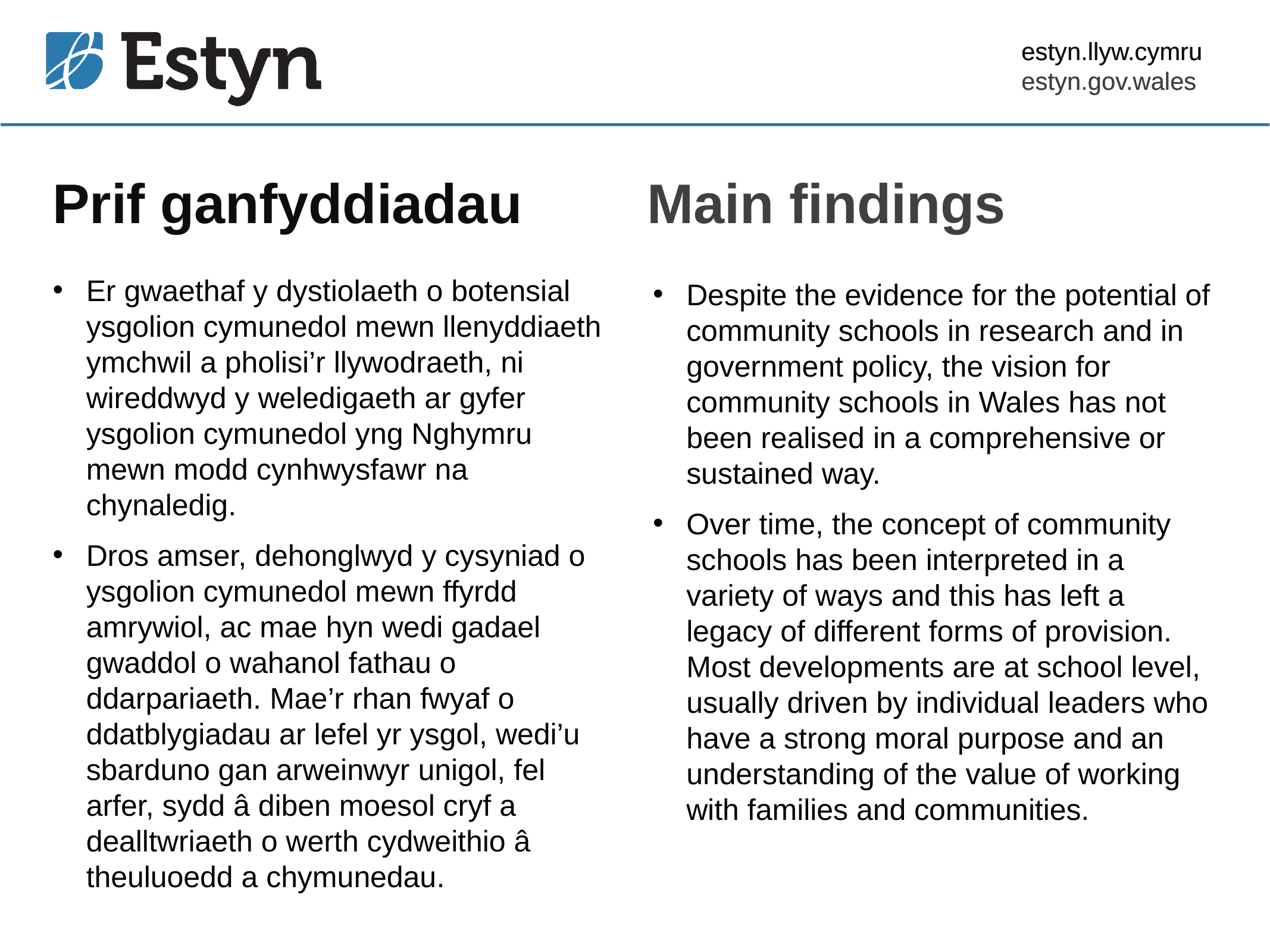

estyn.llyw.cymru
estyn.gov.wales
# Prif ganfyddiadau
Main findings

Er gwaethaf y dystiolaeth o botensial ysgolion cymunedol mewn llenyddiaeth ymchwil a pholisi’r llywodraeth, ni wireddwyd y weledigaeth ar gyfer ysgolion cymunedol yng Nghymru mewn modd cynhwysfawr na chynaledig.
Dros amser, dehonglwyd y cysyniad o ysgolion cymunedol mewn ffyrdd amrywiol, ac mae hyn wedi gadael gwaddol o wahanol fathau o ddarpariaeth. Mae’r rhan fwyaf o ddatblygiadau ar lefel yr ysgol, wedi’u sbarduno gan arweinwyr unigol, fel arfer, sydd â diben moesol cryf a dealltwriaeth o werth cydweithio â theuluoedd a chymunedau.
Despite the evidence for the potential of community schools in research and in government policy, the vision for community schools in Wales has not been realised in a comprehensive or sustained way.
Over time, the concept of community schools has been interpreted in a variety of ways and this has left a legacy of different forms of provision. Most developments are at school level, usually driven by individual leaders who have a strong moral purpose and an understanding of the value of working with families and communities.